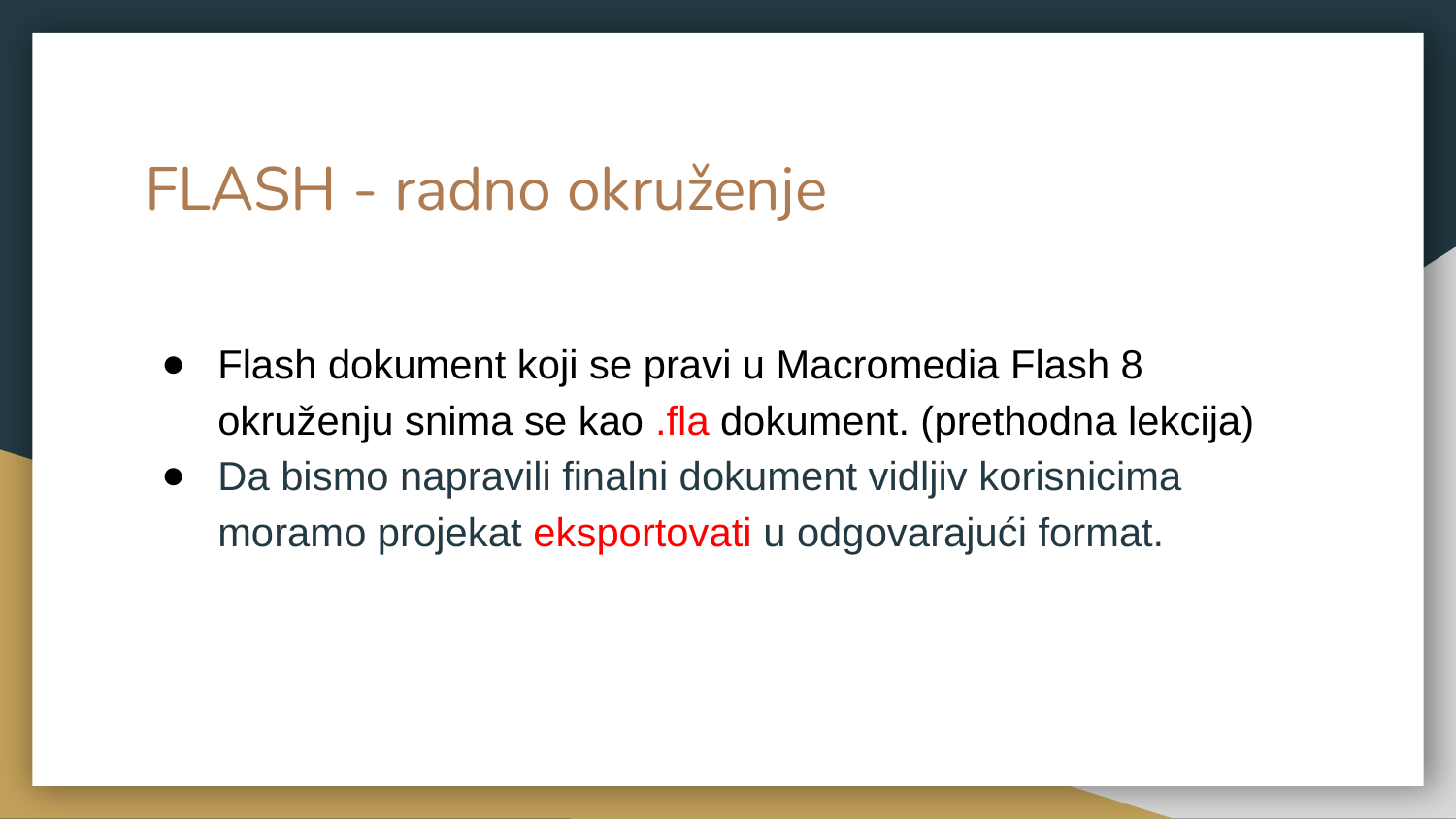

# FLASH - radno okruženje
Flash dokument koji se pravi u Macromedia Flash 8 okruženju snima se kao .fla dokument. (prethodna lekcija)
Da bismo napravili finalni dokument vidljiv korisnicima moramo projekat eksportovati u odgovarajući format.